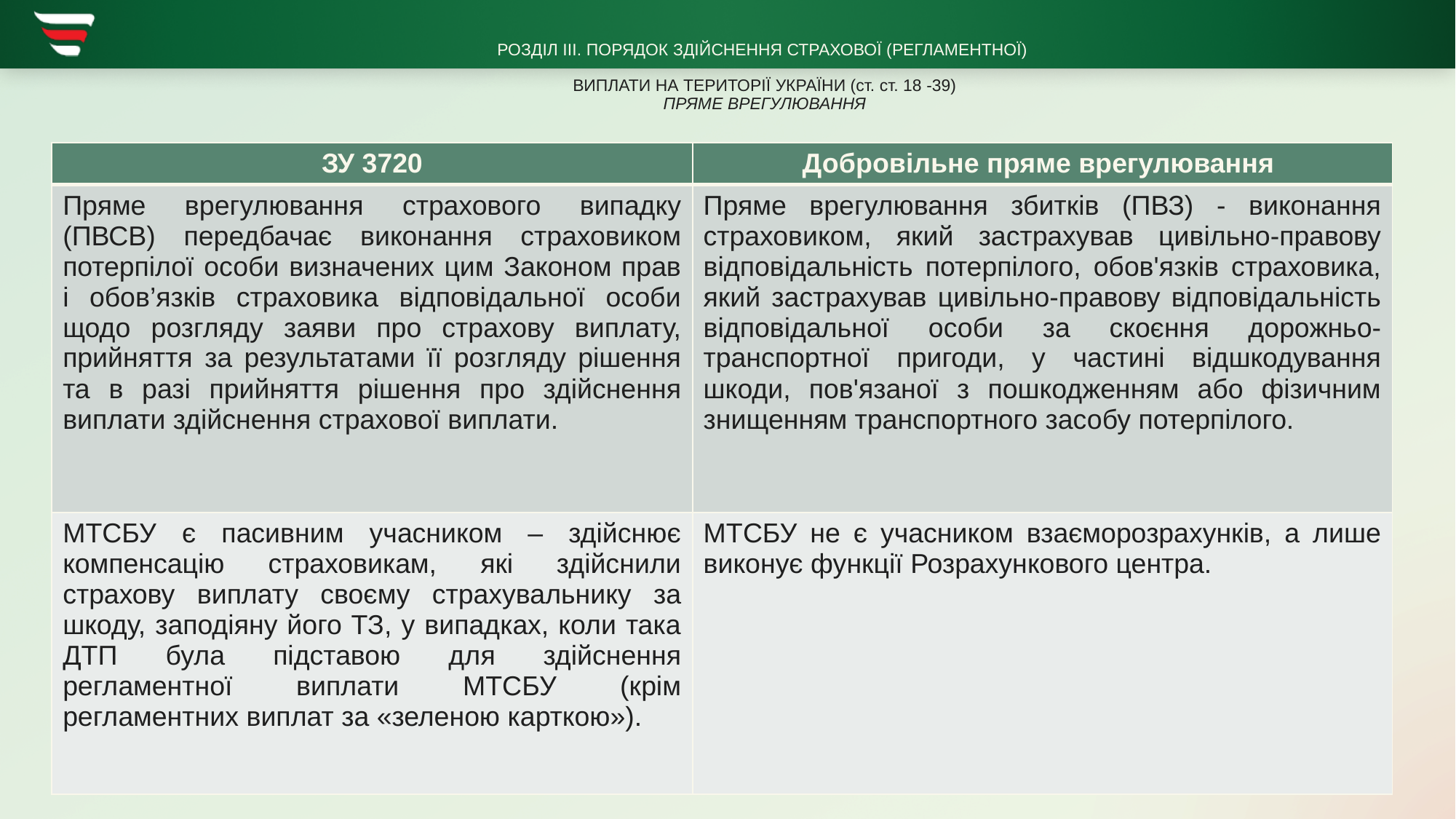

# РОЗДІЛ ІІІ. ПОРЯДОК ЗДІЙСНЕННЯ СТРАХОВОЇ (РЕГЛАМЕНТНОЇ) ВИПЛАТИ НА ТЕРИТОРІЇ УКРАЇНИ (ст. ст. 18 -39) ПРЯМЕ ВРЕГУЛЮВАННЯ
| ЗУ 3720 | Добровільне пряме врегулювання |
| --- | --- |
| Пряме врегулювання страхового випадку (ПВСВ) передбачає виконання страховиком потерпілої особи визначених цим Законом прав і обов’язків страховика відповідальної особи щодо розгляду заяви про страхову виплату, прийняття за результатами її розгляду рішення та в разі прийняття рішення про здійснення виплати здійснення страхової виплати. | Пряме врегулювання збитків (ПВЗ) - виконання страховиком, який застрахував цивільно-правову відповідальність потерпілого, обов'язків страховика, який застрахував цивільно-правову відповідальність відповідальної особи за скоєння дорожньо-транспортної пригоди, у частині відшкодування шкоди, пов'язаної з пошкодженням або фізичним знищенням транспортного засобу потерпілого. |
| МТСБУ є пасивним учасником – здійснює компенсацію страховикам, які здійснили страхову виплату своєму страхувальнику за шкоду, заподіяну його ТЗ, у випадках, коли така ДТП була підставою для здійснення регламентної виплати МТСБУ (крім регламентних виплат за «зеленою карткою»). | МТСБУ не є учасником взаєморозрахунків, а лише виконує функції Розрахункового центра. |
14